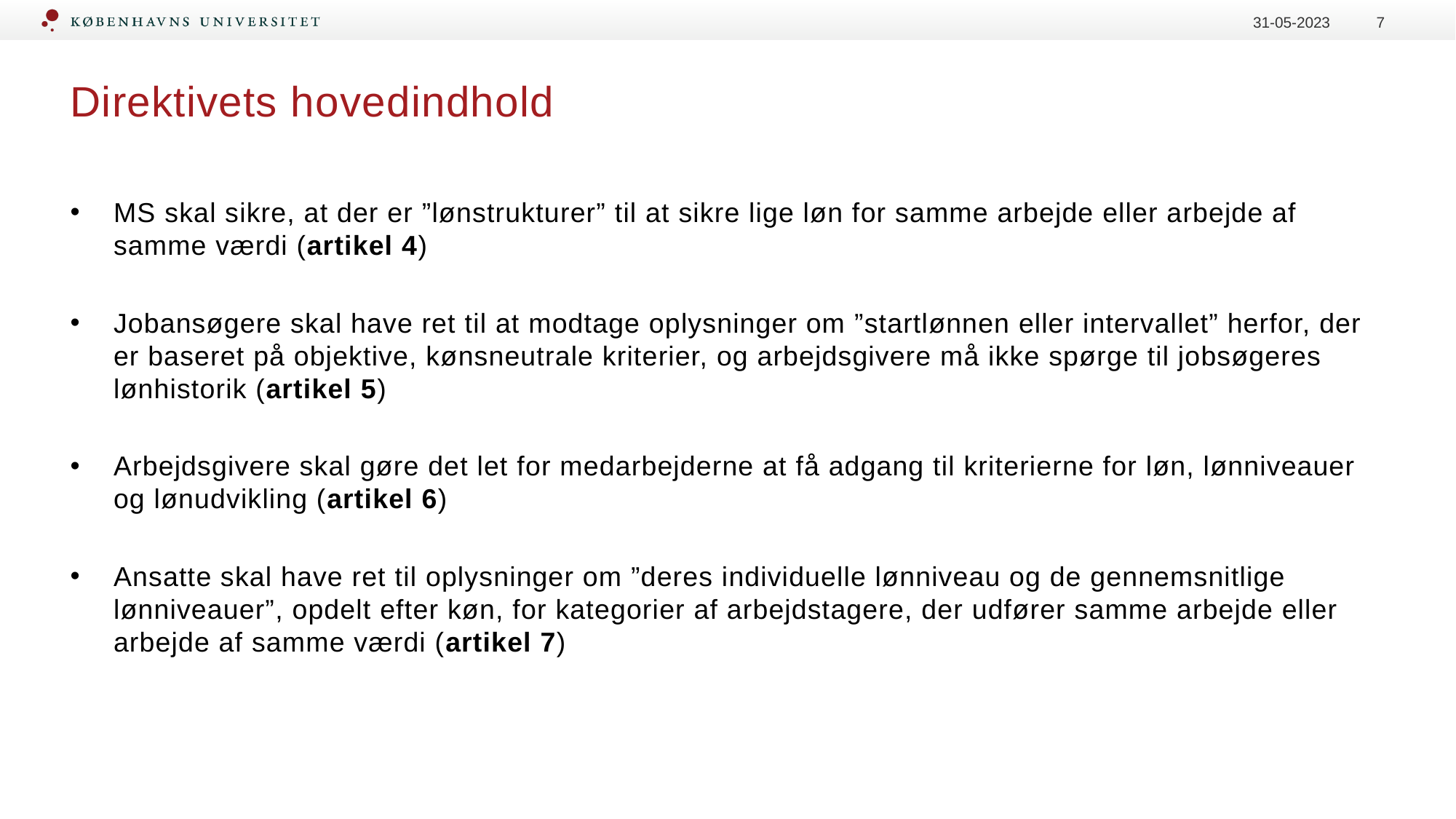

31-05-2023
7
# Direktivets hovedindhold
MS skal sikre, at der er ”lønstrukturer” til at sikre lige løn for samme arbejde eller arbejde af samme værdi (artikel 4)

Jobansøgere skal have ret til at modtage oplysninger om ”startlønnen eller intervallet” herfor, der er baseret på objektive, kønsneutrale kriterier, og arbejdsgivere må ikke spørge til jobsøgeres lønhistorik (artikel 5)

Arbejdsgivere skal gøre det let for medarbejderne at få adgang til kriterierne for løn, lønniveauer og lønudvikling (artikel 6)

Ansatte skal have ret til oplysninger om ”deres individuelle lønniveau og de gennemsnitlige lønniveauer”, opdelt efter køn, for kategorier af arbejdstagere, der udfører samme arbejde eller arbejde af samme værdi (artikel 7)